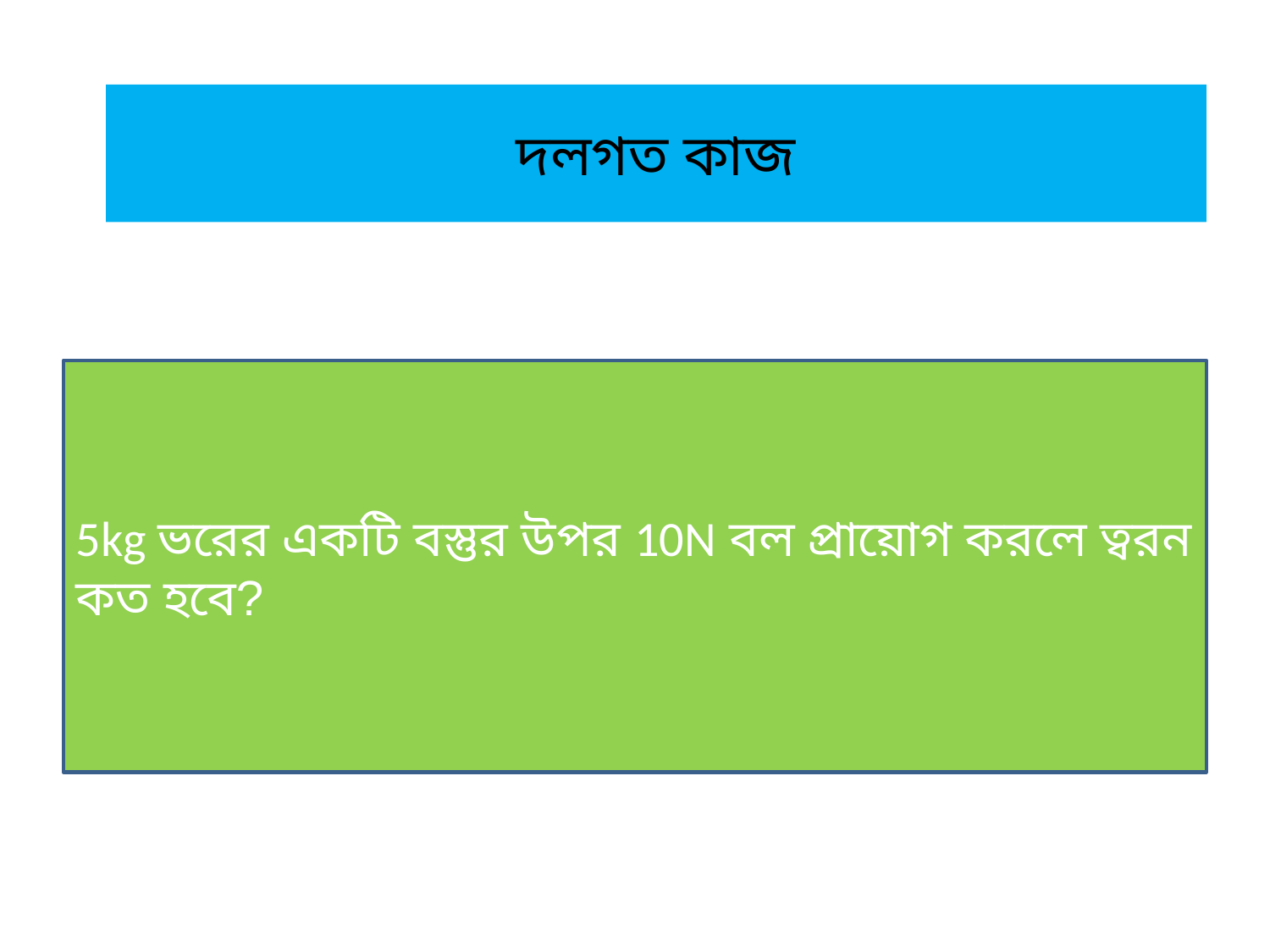

# দলগত কাজ

5kg ভরের একটি বস্তুর উপর 10N বল প্রায়োগ করলে ত্বরন কত হবে?